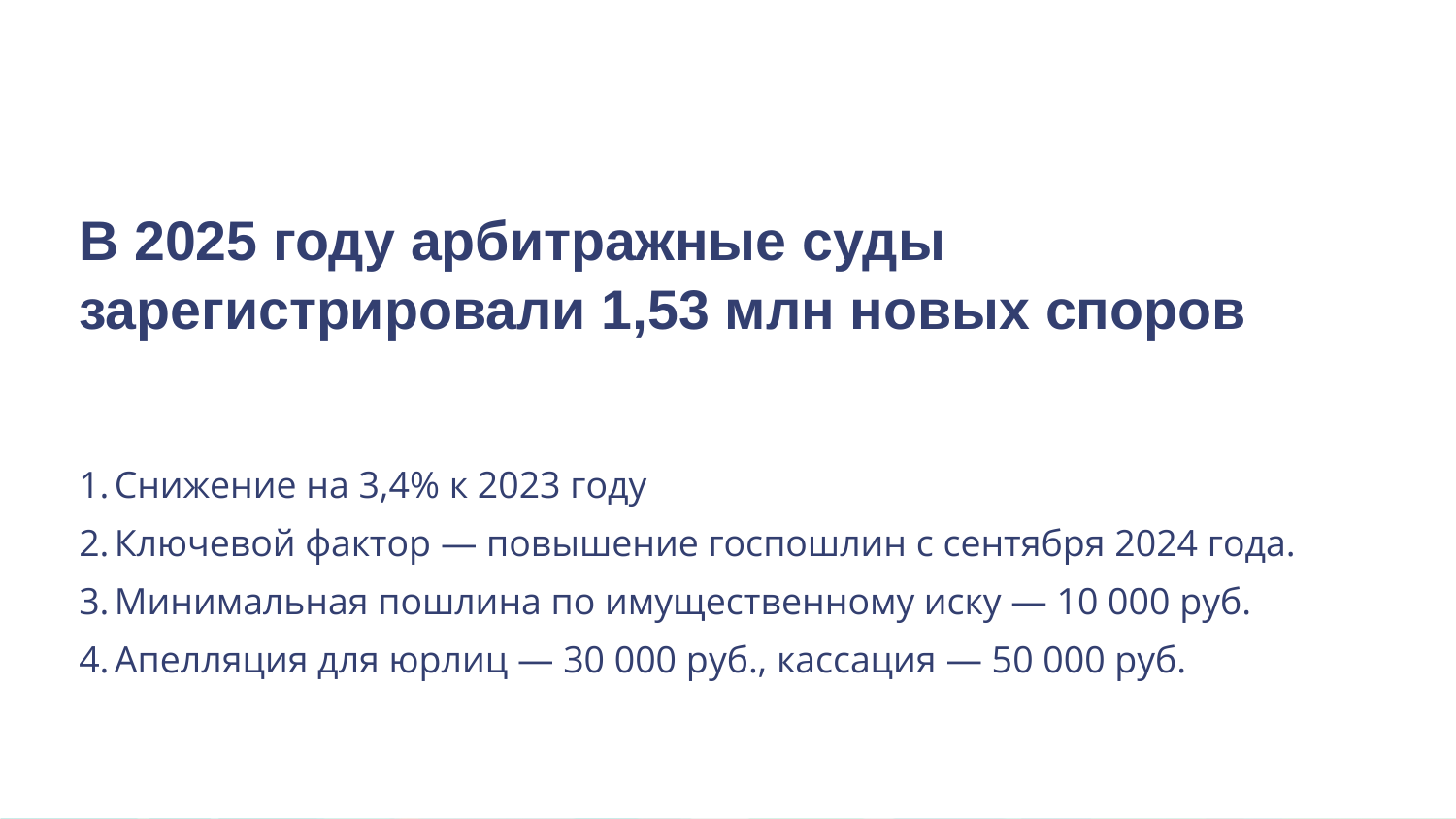

В 2025 году арбитражные суды зарегистрировали 1,53 млн новых споров
Снижение на 3,4% к 2023 году
Ключевой фактор — повышение госпошлин с сентября 2024 года.
Минимальная пошлина по имущественному иску — 10 000 руб.
Апелляция для юрлиц — 30 000 руб., кассация — 50 000 руб.